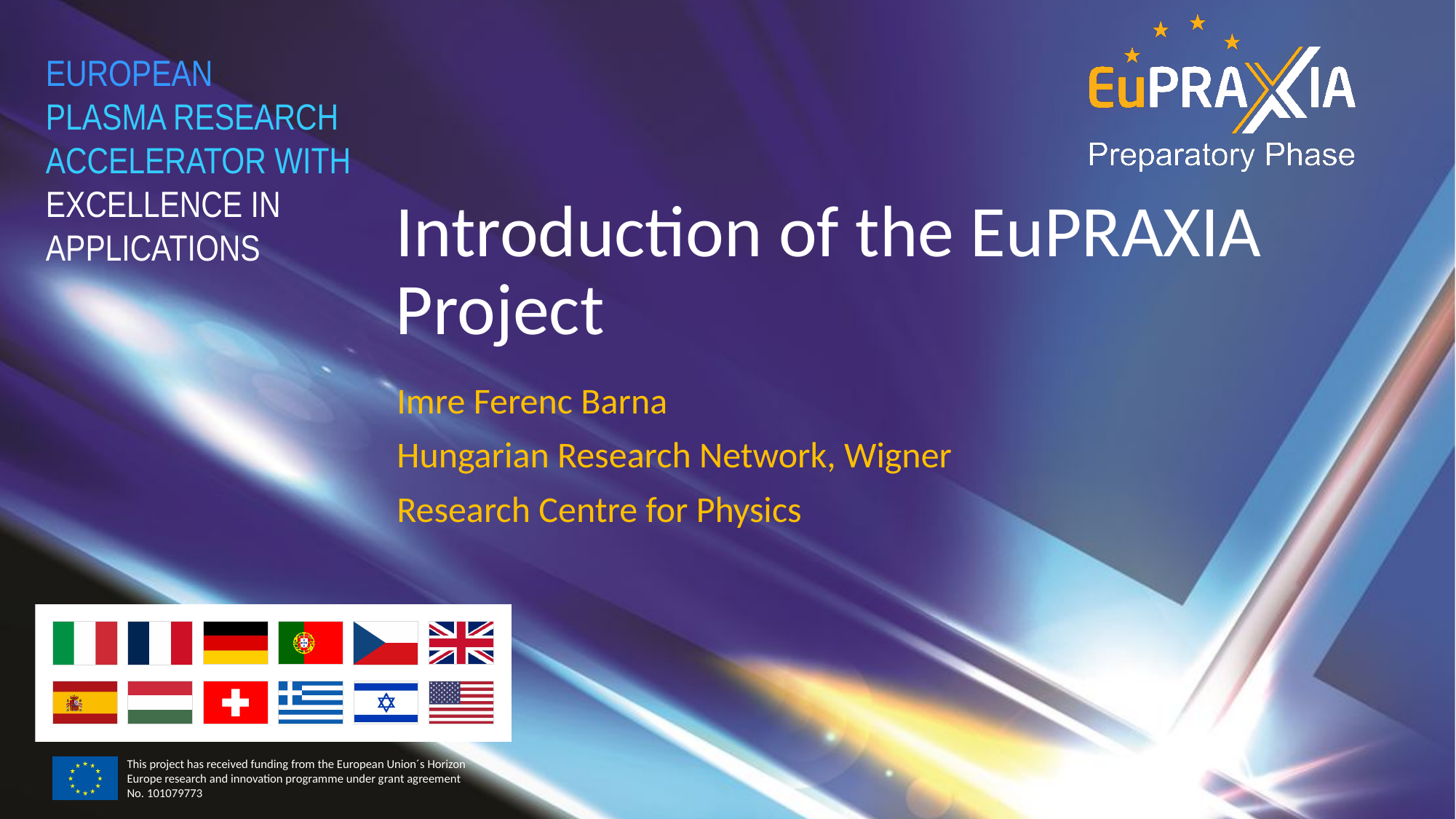

# Introduction of the EuPRAXIA Project
Imre Ferenc Barna
Hungarian Research Network, Wigner
Research Centre for Physics